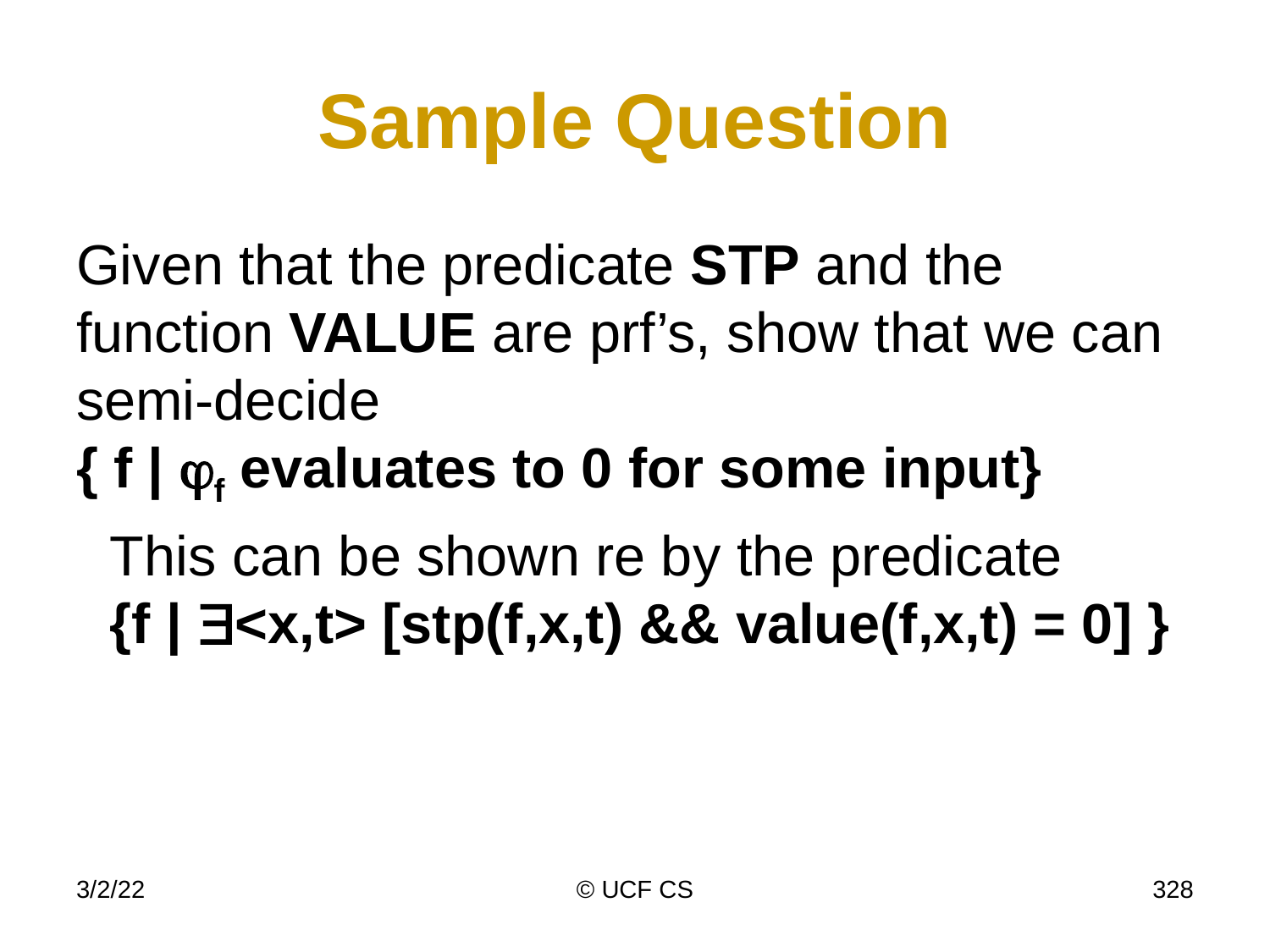

# Sample Question
Given that the predicate STP and the function VALUE are prf’s, show that we can semi-decide
{ f | ϕf evaluates to 0 for some input}
This can be shown re by the predicate
{f | ∃<x,t> [stp(f,x,t) && value(f,x,t) = 0] }
3/2/22
© UCF CS
328